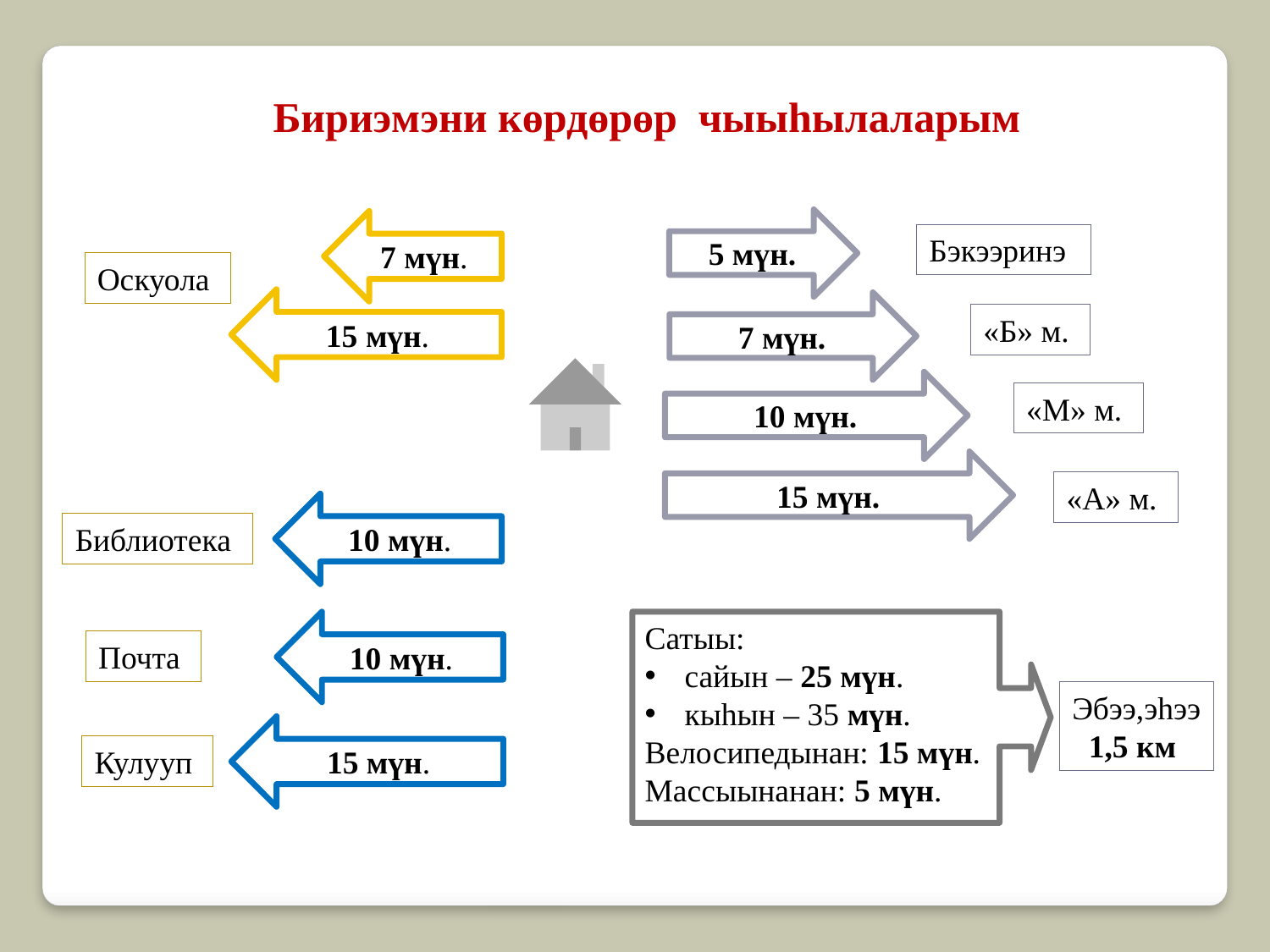

Бириэмэни көрдөрөр  чыыһылаларым
5 мүн.
7 мүн.
Бэкээринэ
Оскуола
15 мүн.
7 мүн.
«Б» м.

10 мүн.
«М» м.
15 мүн.
«А» м.
10 мүн.
Библиотека
10 мүн.
Сатыы:
сайын – 25 мүн.
кыһын – 35 мүн.
Велосипедынан: 15 мүн.
Массыынанан: 5 мүн.

Почта
Эбээ,эһээ
1,5 км
15 мүн.
Кулууп